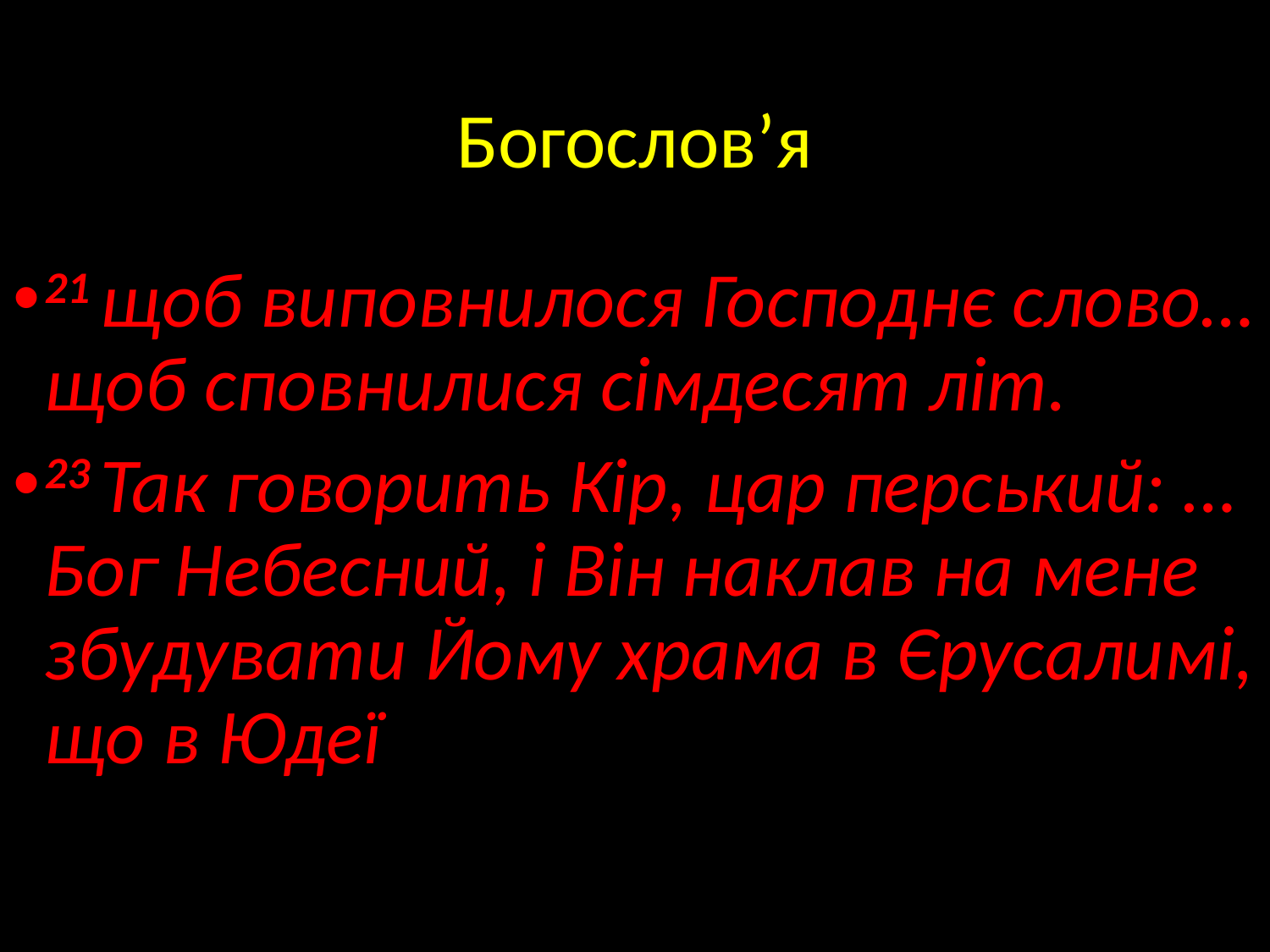

# Богослов’я
21 щоб виповнилося Господнє слово…щоб сповнилися сімдесят літ.
23 Так говорить Кір, цар перський: …Бог Небесний, і Він наклав на мене збудувати Йому храма в Єрусалимі, що в Юдеї